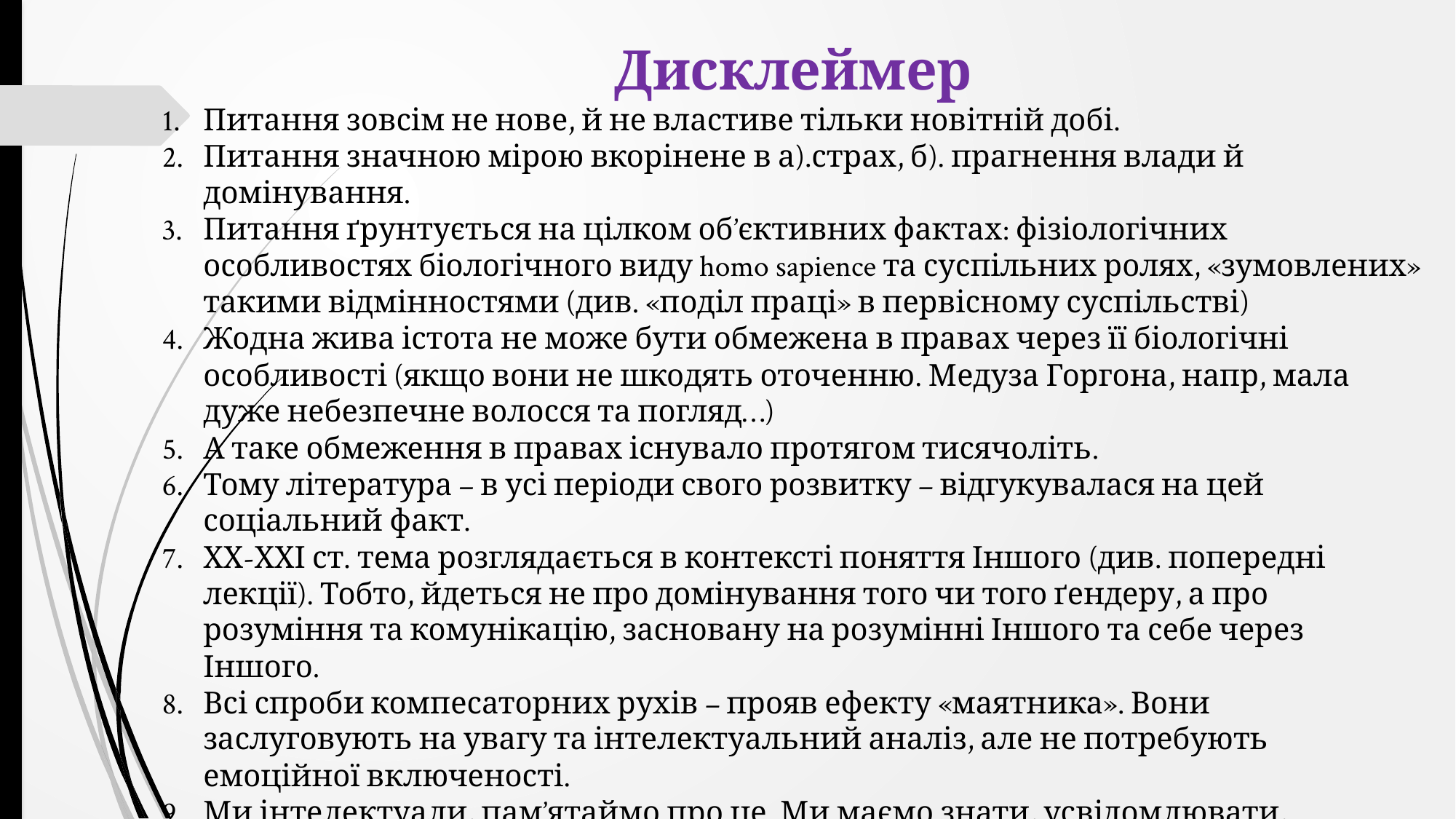

Дисклеймер
Питання зовсім не нове, й не властиве тільки новітній добі.
Питання значною мірою вкорінене в а).страх, б). прагнення влади й домінування.
Питання ґрунтується на цілком об’єктивних фактах: фізіологічних особливостях біологічного виду homo sapience та суспільних ролях, «зумовлених» такими відмінностями (див. «поділ праці» в первісному суспільстві)
Жодна жива істота не може бути обмежена в правах через її біологічні особливості (якщо вони не шкодять оточенню. Медуза Горгона, напр, мала дуже небезпечне волосся та погляд…)
А таке обмеження в правах існувало протягом тисячоліть.
Тому література – в усі періоди свого розвитку – відгукувалася на цей соціальний факт.
ХХ-ХХІ ст. тема розглядається в контексті поняття Іншого (див. попередні лекції). Тобто, йдеться не про домінування того чи того ґендеру, а про розуміння та комунікацію, засновану на розумінні Іншого та себе через Іншого.
Всі спроби компесаторних рухів – прояв ефекту «маятника». Вони заслуговують на увагу та інтелектуальний аналіз, але не потребують емоційної включеності.
Ми інтелектуали, пам’ятаймо про це. Ми маємо знати, усвідомлювати, аналізувати й висновкувати.